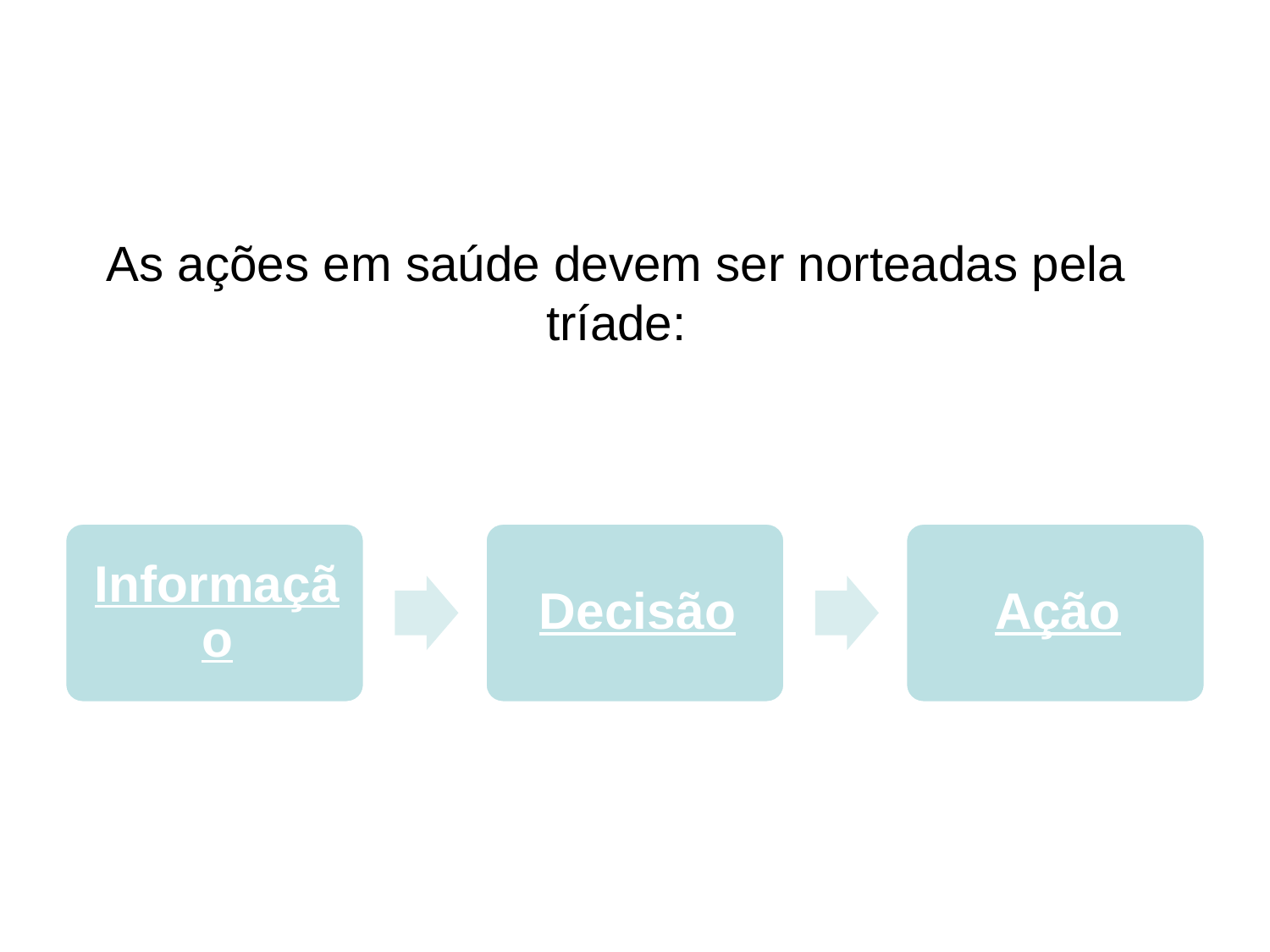

# As ações em saúde devem ser norteadas pela tríade:
Informação

Decisão

Ação